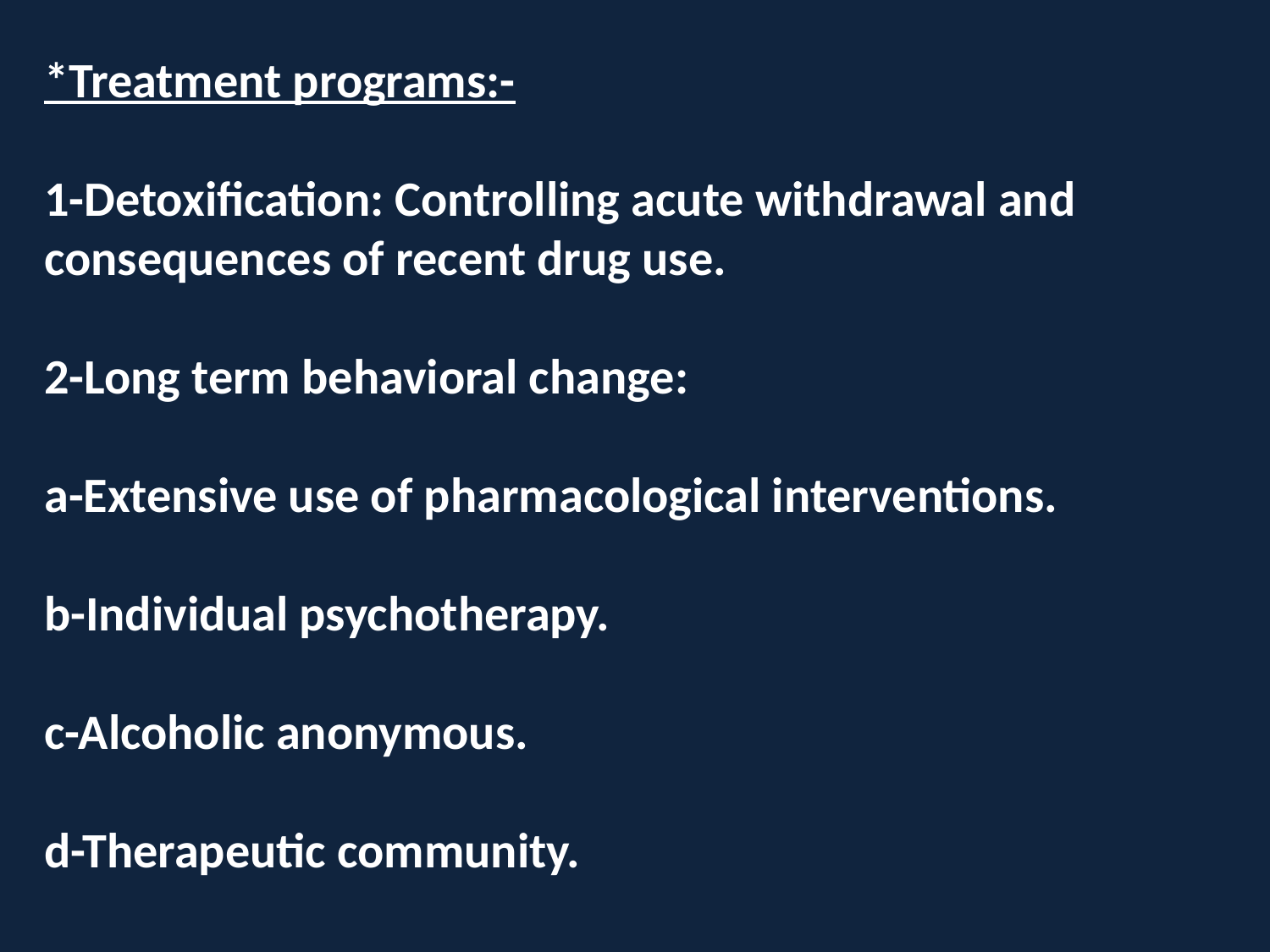

*Treatment programs:-

1-Detoxification: Controlling acute withdrawal and consequences of recent drug use.

2-Long term behavioral change:

a-Extensive use of pharmacological interventions.

b-Individual psychotherapy.

c-Alcoholic anonymous.

d-Therapeutic community.